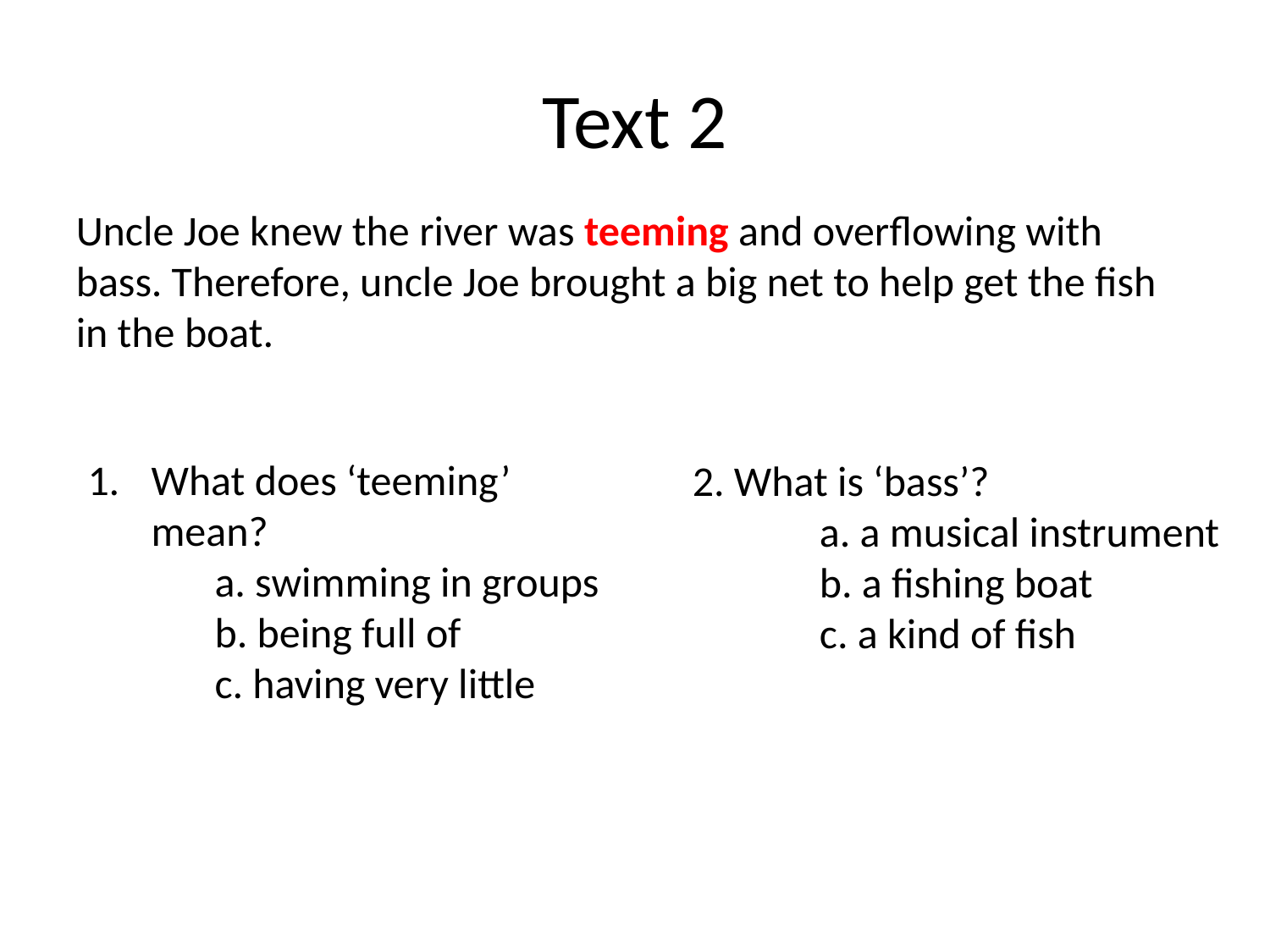

# Text 2
Uncle Joe knew the river was teeming and overflowing with bass. Therefore, uncle Joe brought a big net to help get the fish in the boat.
What does ‘teeming’ mean?
	a. swimming in groups
	b. being full of
	c. having very little

2. What is ‘bass’?
	a. a musical instrument
	b. a fishing boat
	c. a kind of fish